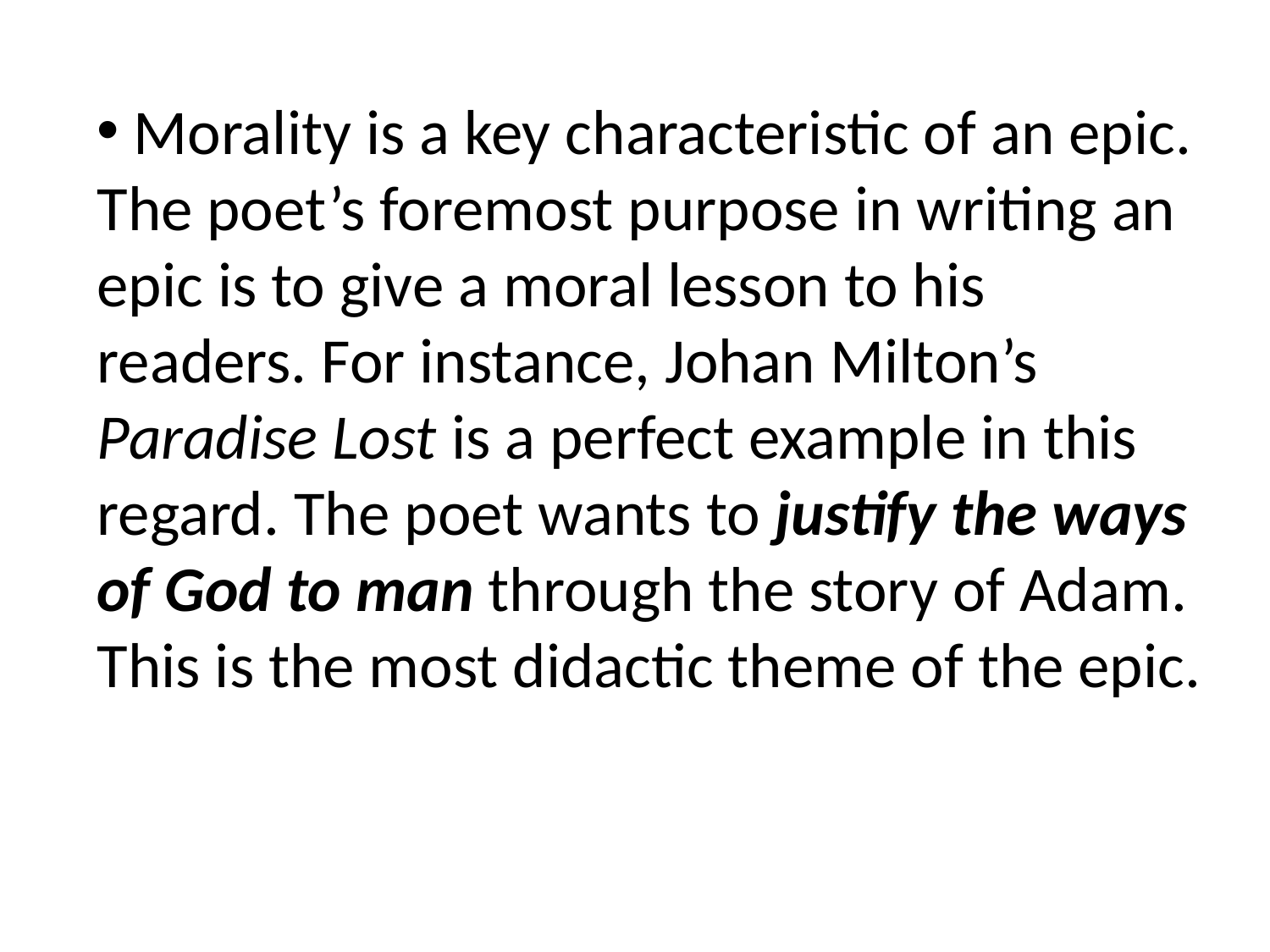

Morality is a key characteristic of an epic. The poet’s foremost purpose in writing an epic is to give a moral lesson to his readers. For instance, Johan Milton’s Paradise Lost is a perfect example in this regard. The poet wants to justify the ways of God to man through the story of Adam. This is the most didactic theme of the epic.